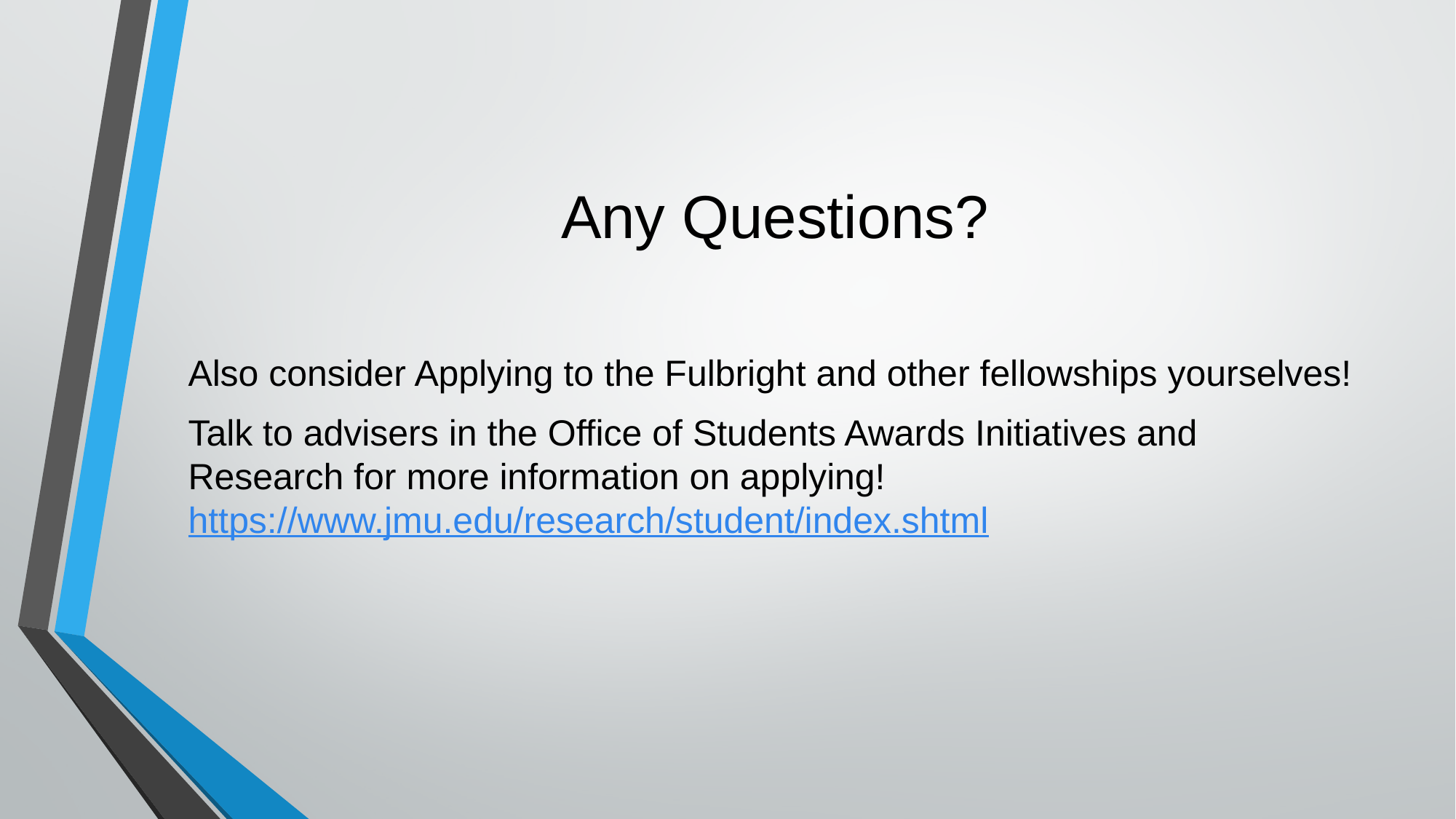

# Any Questions?
Also consider Applying to the Fulbright and other fellowships yourselves!
Talk to advisers in the Office of Students Awards Initiatives and Research for more information on applying! https://www.jmu.edu/research/student/index.shtml